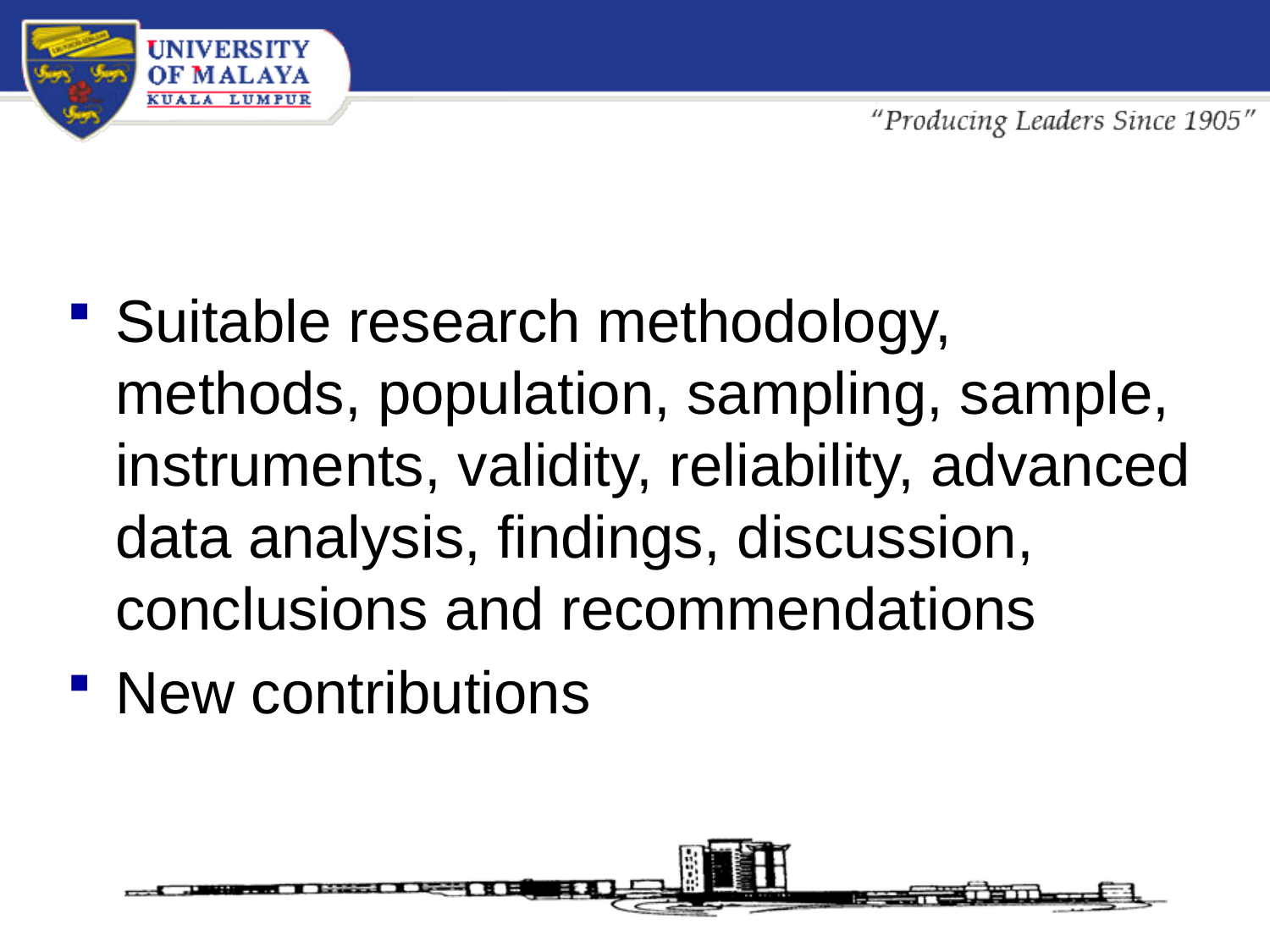

#
Suitable research methodology, methods, population, sampling, sample, instruments, validity, reliability, advanced data analysis, findings, discussion, conclusions and recommendations
New contributions